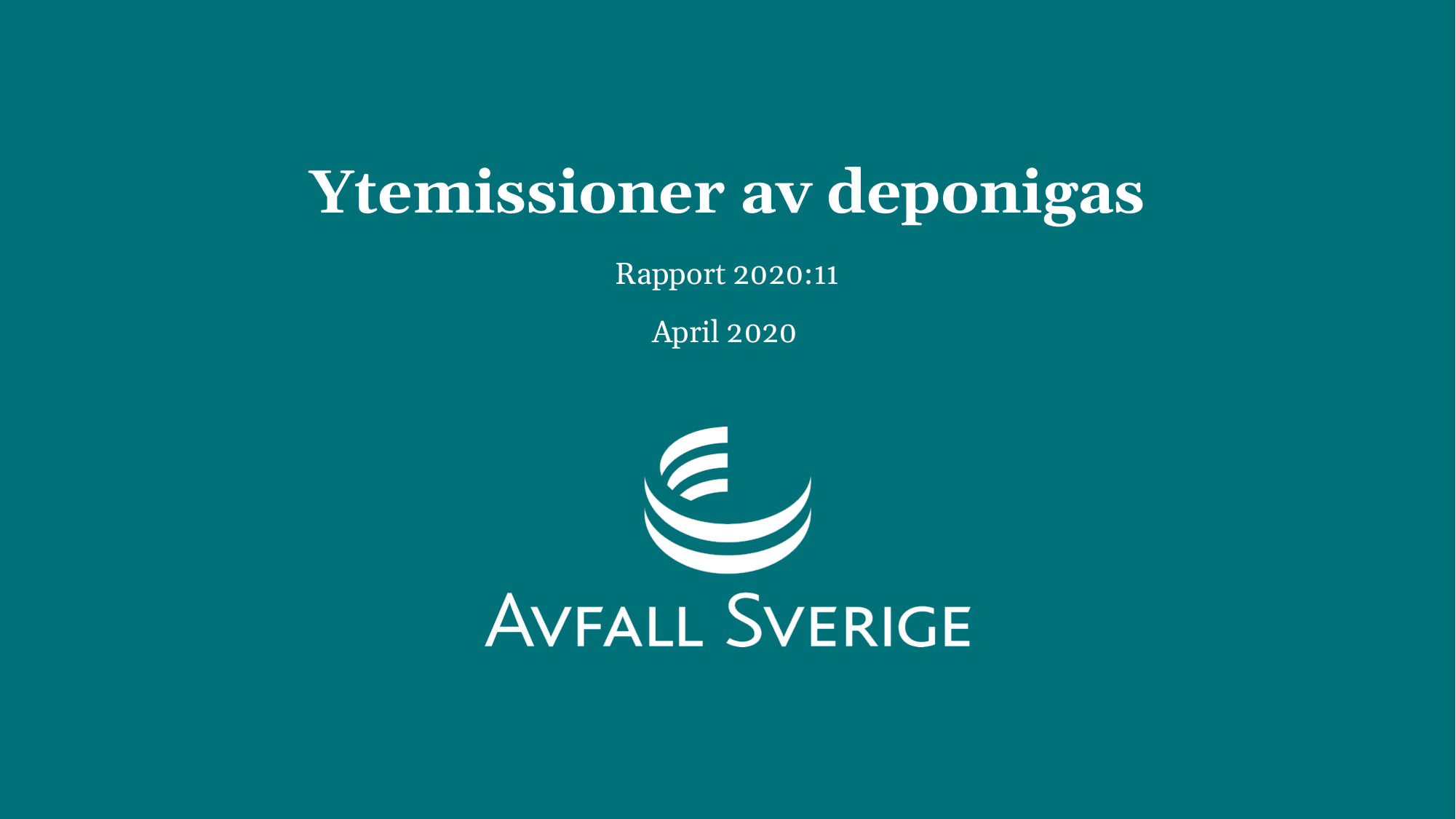

# Ytemissioner av deponigas
Rapport 2020:11
April 2020